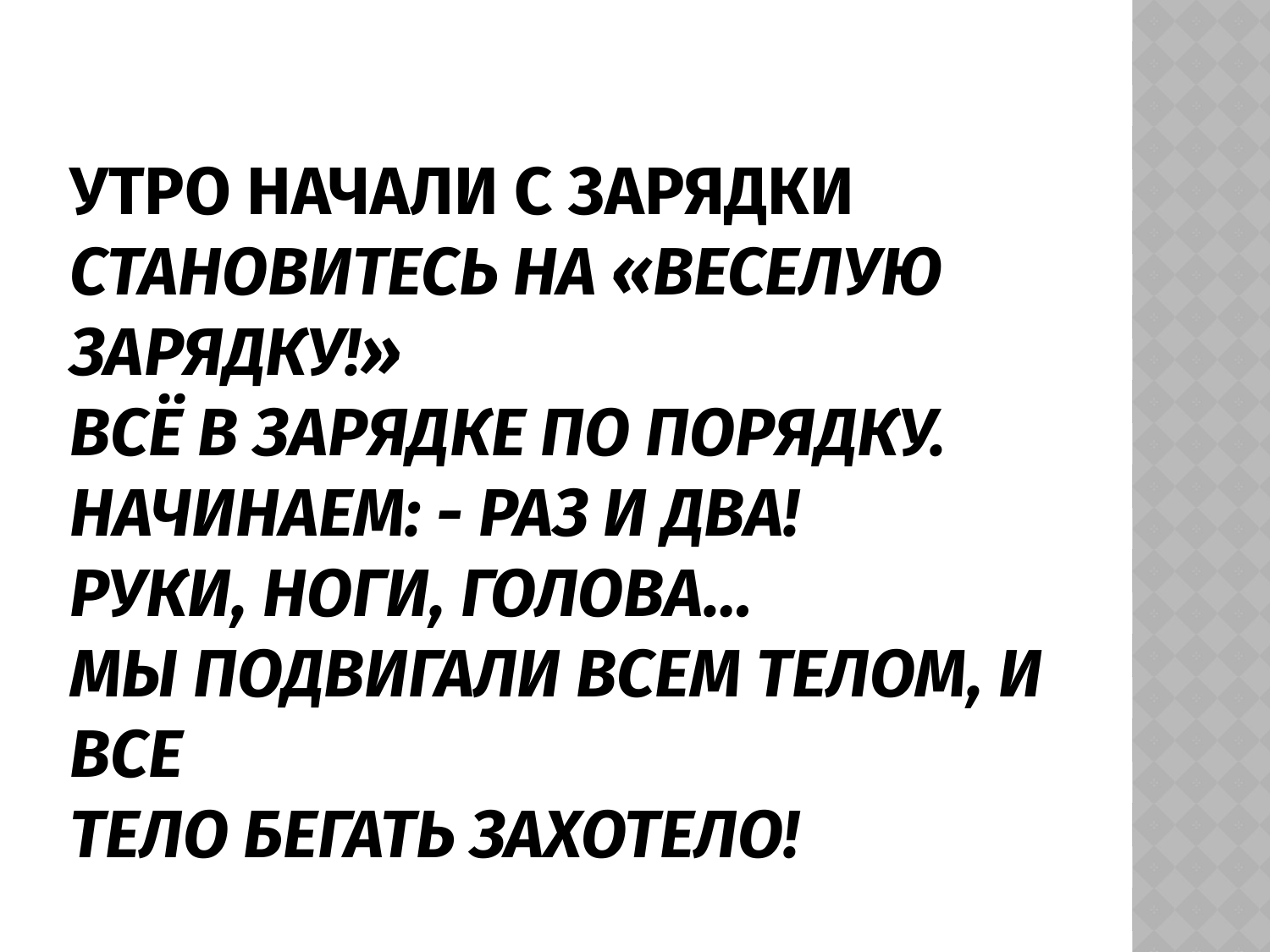

# Утро начали с зарядки Становитесь на «Веселую зарядку!» Всё в зарядке по порядку. Начинаем: - Раз и два! Руки, ноги, голова… Мы подвигали всем телом, и все Тело бегать захотело!